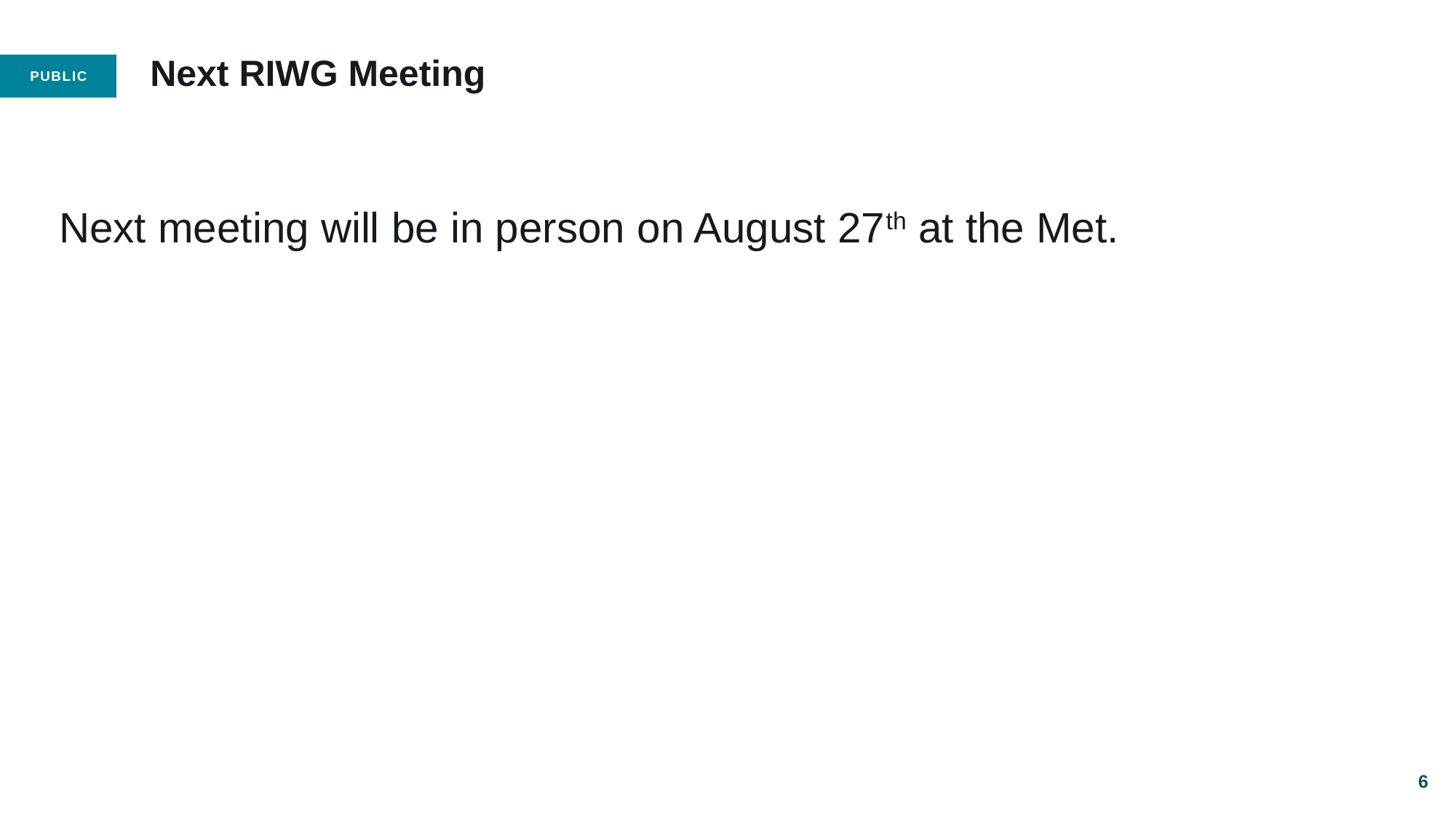

# Next RIWG Meeting
Next meeting will be in person on August 27th at the Met.
6